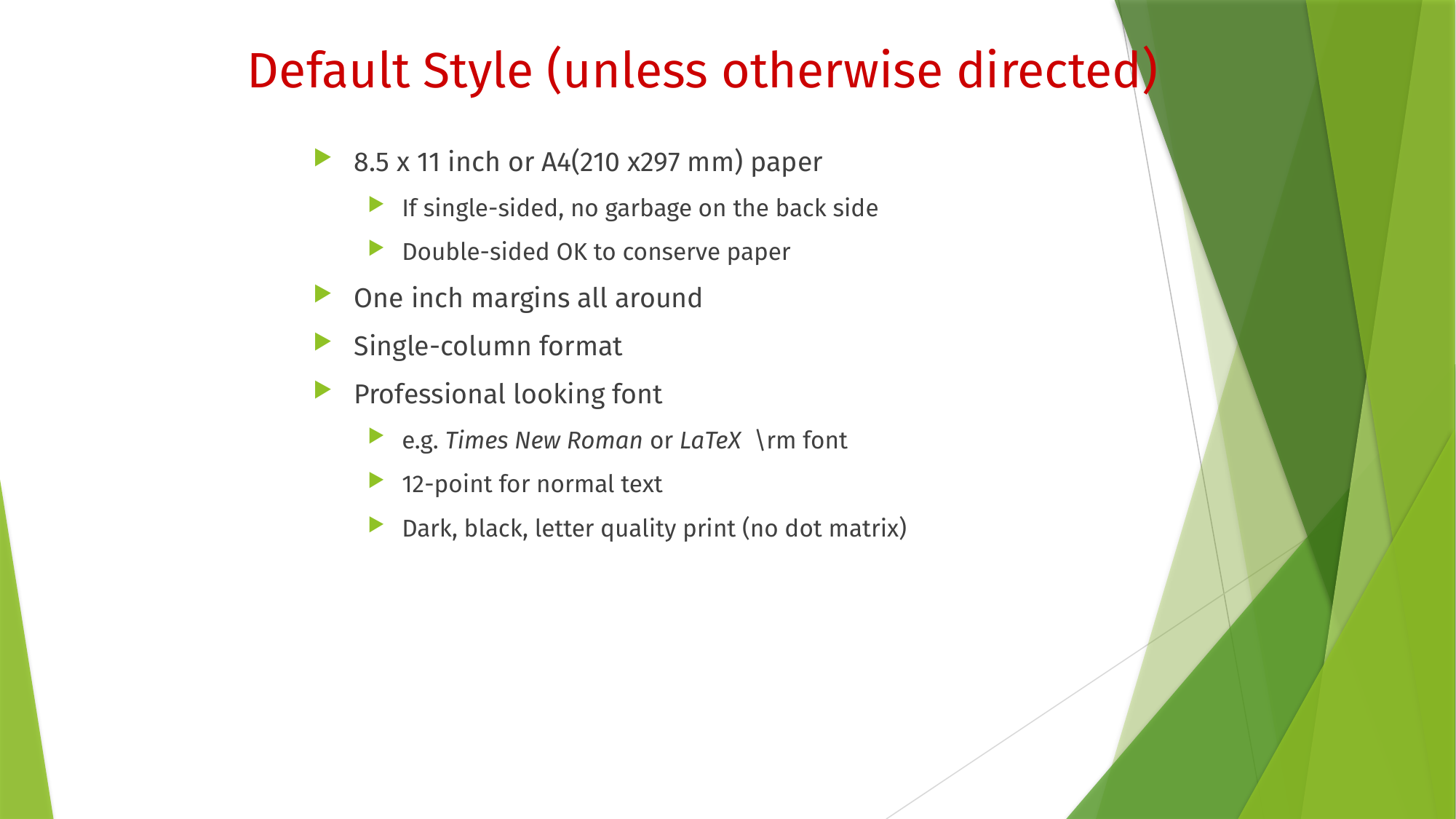

# Default Style (unless otherwise directed)
8.5 x 11 inch or A4(210 x297 mm) paper
If single-sided, no garbage on the back side
Double-sided OK to conserve paper
One inch margins all around
Single-column format
Professional looking font
e.g. Times New Roman or LaTeX  \rm font
12-point for normal text
Dark, black, letter quality print (no dot matrix)